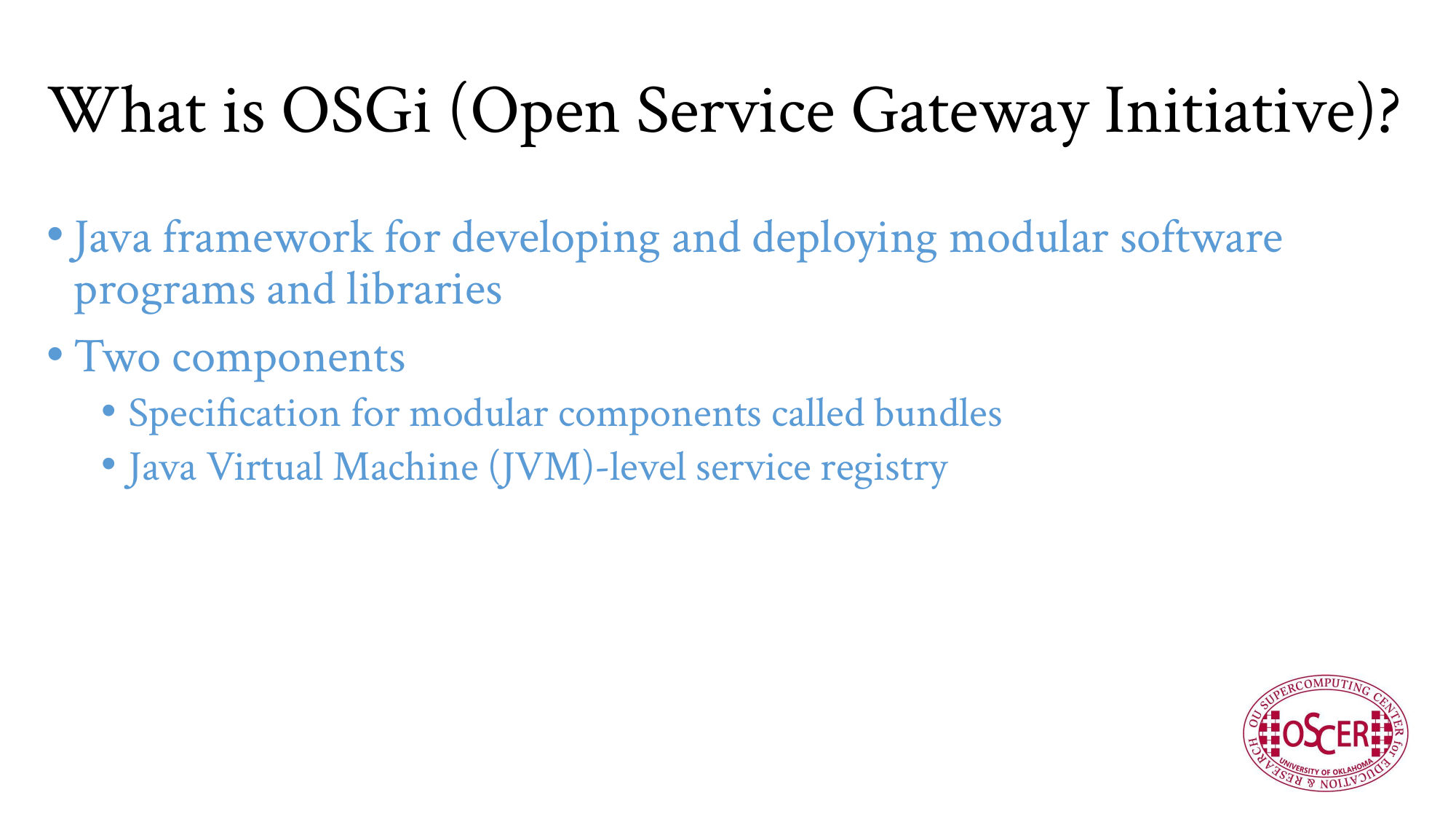

# What is OSGi (Open Service Gateway Initiative)?
Java framework for developing and deploying modular software programs and libraries
Two components
Specification for modular components called bundles
Java Virtual Machine (JVM)-level service registry